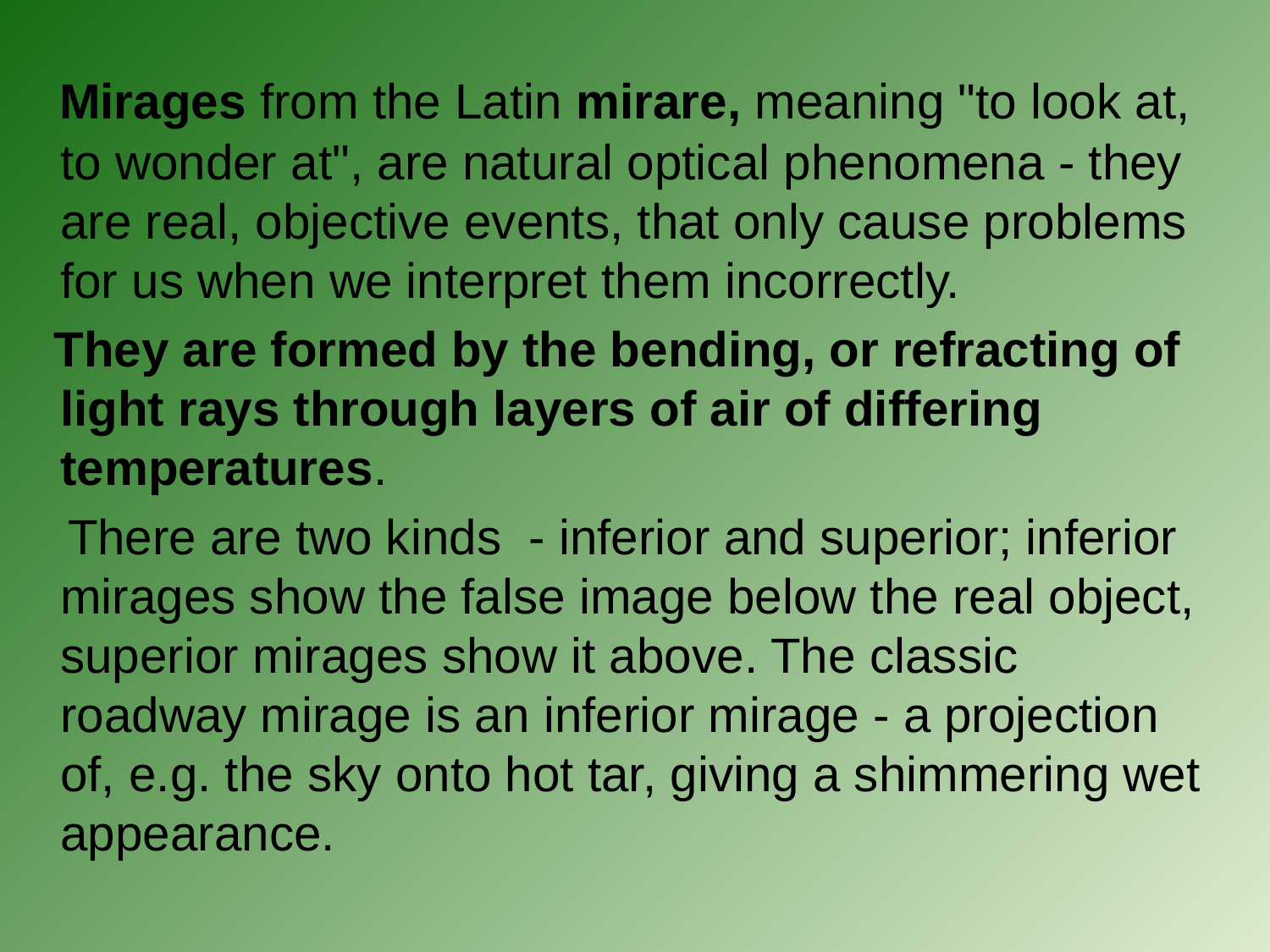

# Mirages from the Latin mirare, meaning "to look at, to wonder at", are natural optical phenomena - they are real, objective events, that only cause problems for us when we interpret them incorrectly.
   They are formed by the bending, or refracting of light rays through layers of air of differing temperatures.
    There are two kinds  - inferior and superior; inferior mirages show the false image below the real object,  superior mirages show it above. The classic roadway mirage is an inferior mirage - a projection of, e.g. the sky onto hot tar, giving a shimmering wet appearance.